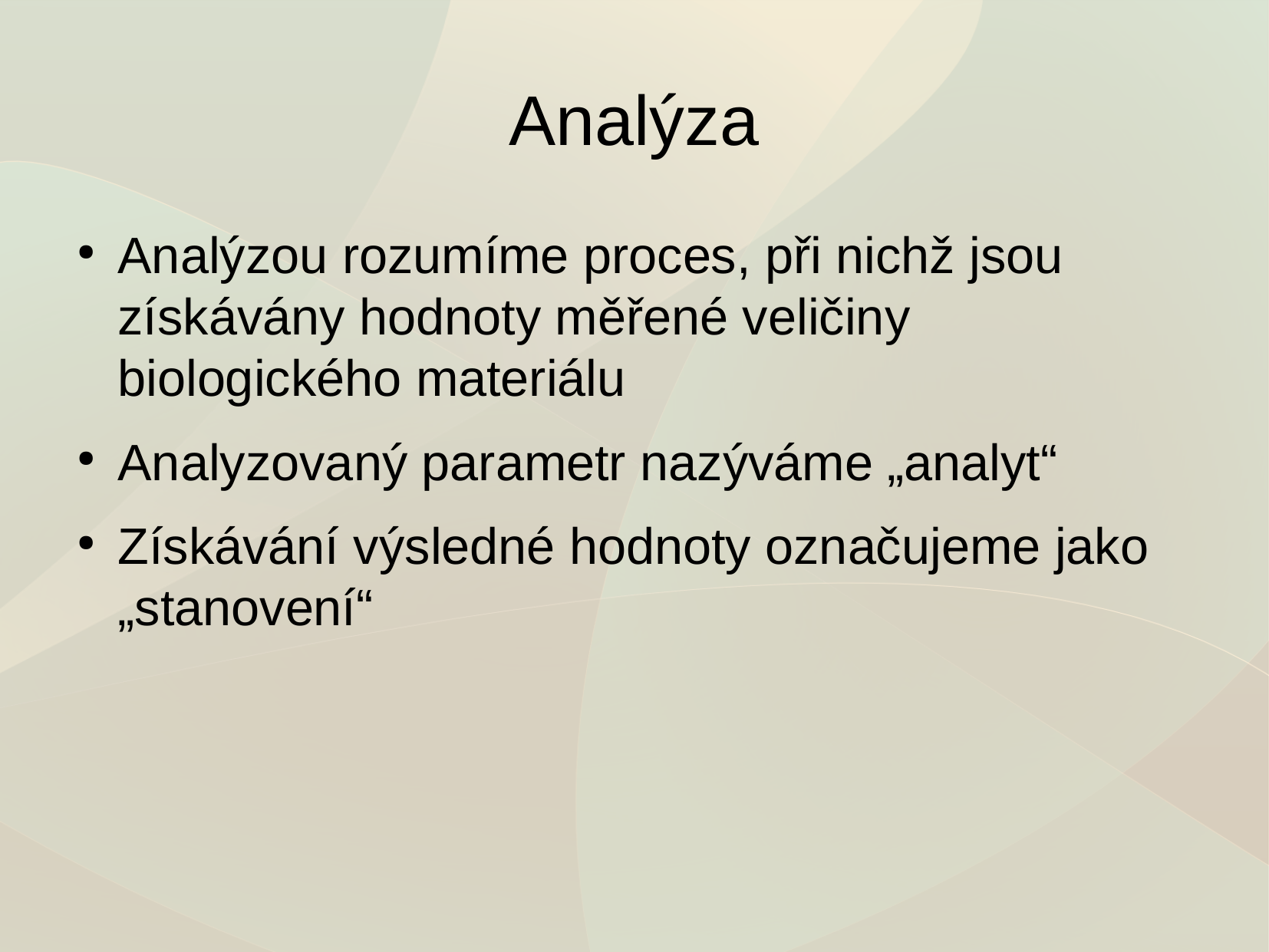

Analýza
Analýzou rozumíme proces, při nichž jsou získávány hodnoty měřené veličiny biologického materiálu
Analyzovaný parametr nazýváme „analyt“
Získávání výsledné hodnoty označujeme jako „stanovení“